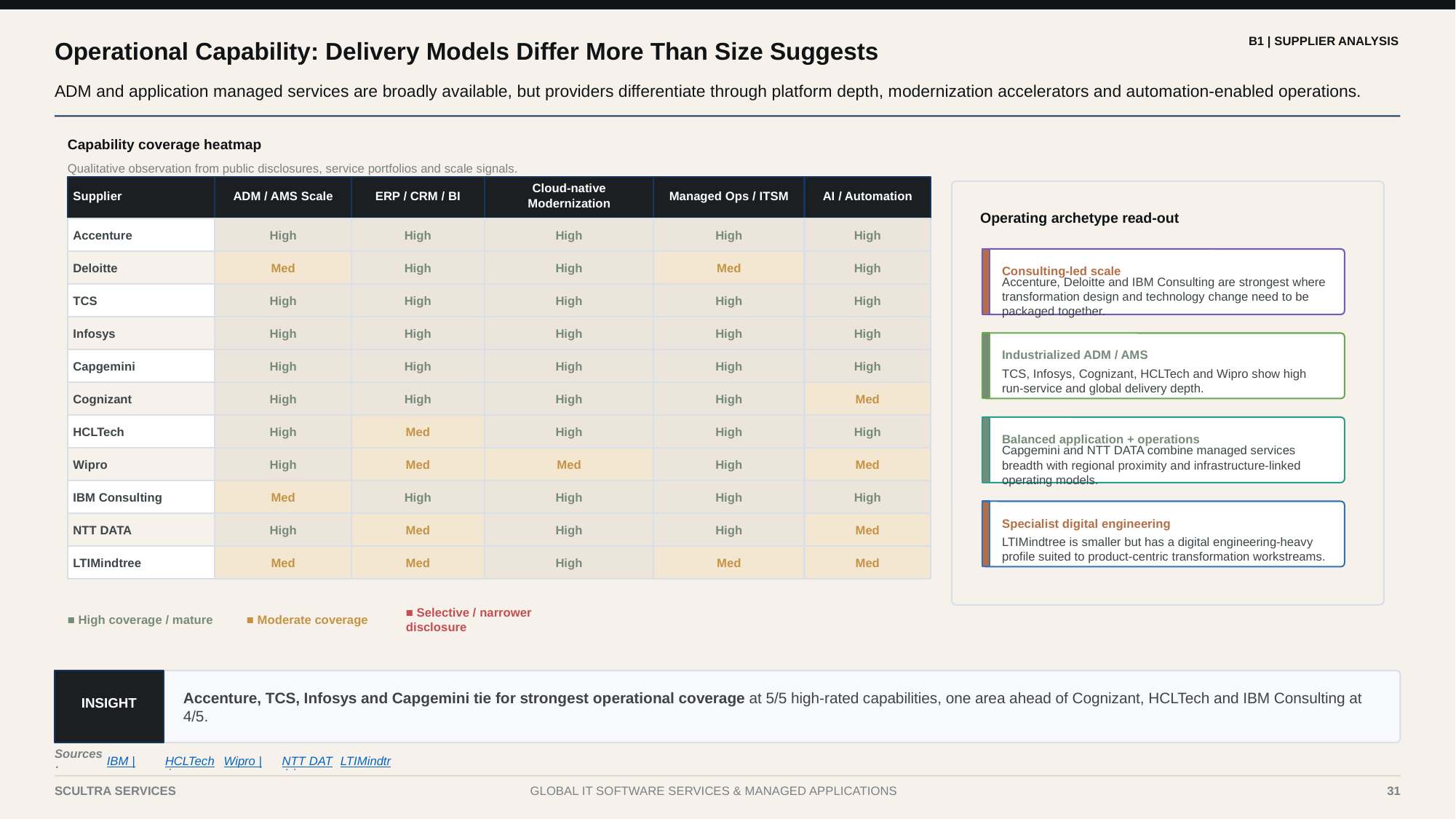

B1 | SUPPLIER ANALYSIS
Operational Capability: Delivery Models Differ More Than Size Suggests
ADM and application managed services are broadly available, but providers differentiate through platform depth, modernization accelerators and automation-enabled operations.

Capability coverage heatmap
Qualitative observation from public disclosures, service portfolios and scale signals.

Supplier
ADM / AMS Scale
ERP / CRM / BI
Cloud-native Modernization
Managed Ops / ITSM
AI / Automation
Operating archetype read-out

Accenture
High
High
High
High
High

Deloitte
Med
High
High
Med
High
Consulting-led scale

Accenture, Deloitte and IBM Consulting are strongest where transformation design and technology change need to be packaged together.
TCS
High
High
High
High
High

Infosys
High
High
High
High
High

Industrialized ADM / AMS

Capgemini
High
High
High
High
High
TCS, Infosys, Cognizant, HCLTech and Wipro show high run-service and global delivery depth.

Cognizant
High
High
High
High
Med

HCLTech
High
Med
High
High
High
Balanced application + operations

Capgemini and NTT DATA combine managed services breadth with regional proximity and infrastructure-linked operating models.
Wipro
High
Med
Med
High
Med

IBM Consulting
Med
High
High
High
High

Specialist digital engineering

NTT DATA
High
Med
High
High
Med
LTIMindtree is smaller but has a digital engineering-heavy profile suited to product-centric transformation workstreams.

LTIMindtree
Med
Med
High
Med
Med
■ High coverage / mature
■ Moderate coverage
■ Selective / narrower disclosure

Accenture, TCS, Infosys and Capgemini tie for strongest operational coverage at 5/5 high-rated capabilities, one area ahead of Cognizant, HCLTech and IBM Consulting at 4/5.
INSIGHT
Sources:
IBM |
HCLTech |
Wipro |
NTT DATA |
LTIMindtree

31
SCULTRA SERVICES
GLOBAL IT SOFTWARE SERVICES & MANAGED APPLICATIONS
31